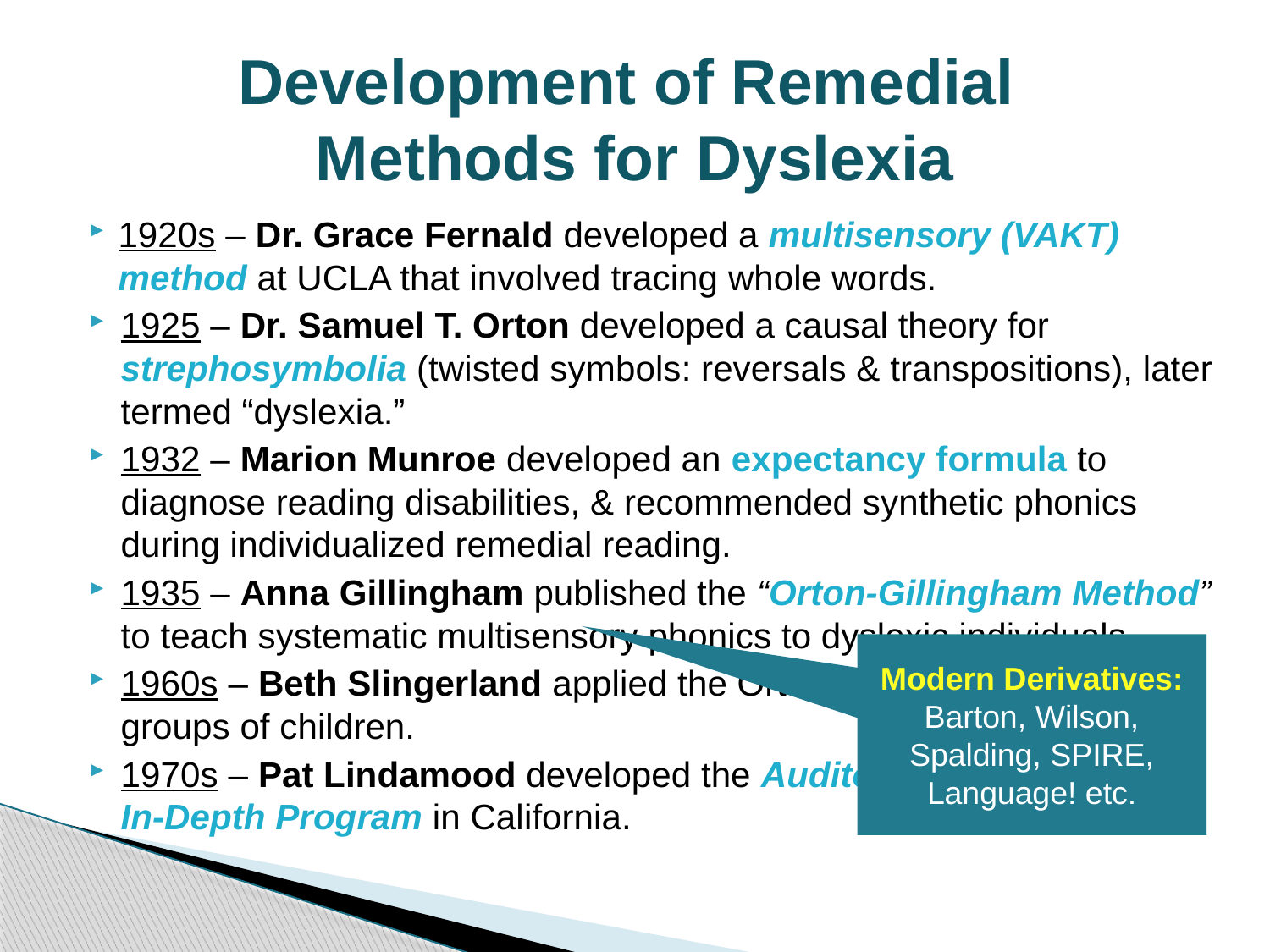

# Development of Remedial Methods for Dyslexia
1920s – Dr. Grace Fernald developed a multisensory (VAKT) method at UCLA that involved tracing whole words.
1925 – Dr. Samuel T. Orton developed a causal theory for strephosymbolia (twisted symbols: reversals & transpositions), later termed “dyslexia.”
1932 – Marion Munroe developed an expectancy formula to diagnose reading disabilities, & recommended synthetic phonics during individualized remedial reading.
1935 – Anna Gillingham published the “Orton-Gillingham Method” to teach systematic multisensory phonics to dyslexic individuals.
1960s – Beth Slingerland applied the Orton-Gillingham Method to groups of children.
1970s – Pat Lindamood developed the Auditory Discrimination In-Depth Program in California.

Modern Derivatives: Barton, Wilson, Spalding, SPIRE, Language! etc.